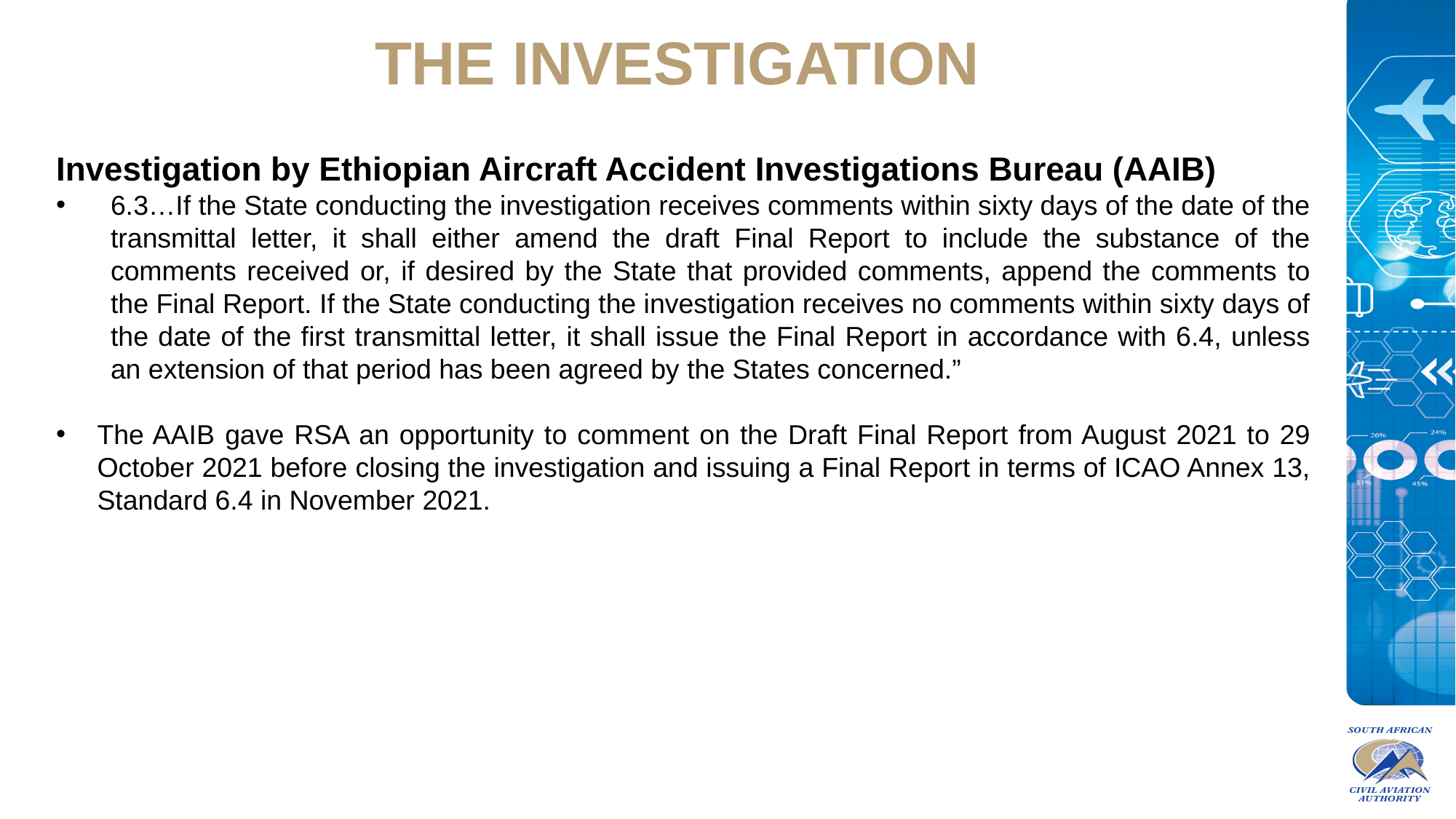

THE INVESTIGATION
Investigation by Ethiopian Aircraft Accident Investigations Bureau (AAIB)
6.3…If the State conducting the investigation receives comments within sixty days of the date of the transmittal letter, it shall either amend the draft Final Report to include the substance of the comments received or, if desired by the State that provided comments, append the comments to the Final Report. If the State conducting the investigation receives no comments within sixty days of the date of the first transmittal letter, it shall issue the Final Report in accordance with 6.4, unless an extension of that period has been agreed by the States concerned.”

The AAIB gave RSA an opportunity to comment on the Draft Final Report from August 2021 to 29 October 2021 before closing the investigation and issuing a Final Report in terms of ICAO Annex 13, Standard 6.4 in November 2021.